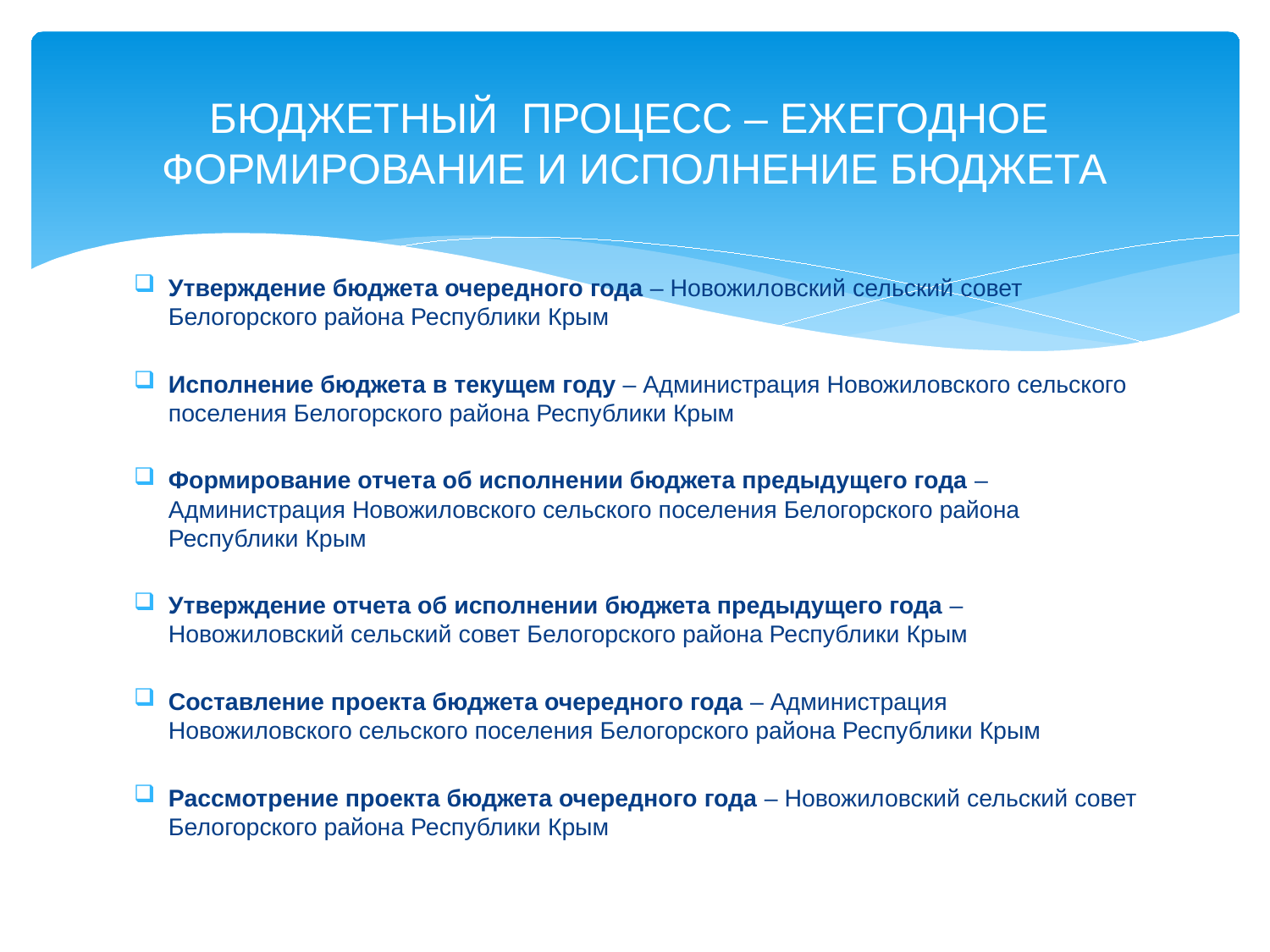

# БЮДЖЕТНЫЙ  ПРОЦЕСС – ЕЖЕГОДНОЕ  ФОРМИРОВАНИЕ И ИСПОЛНЕНИЕ БЮДЖЕТА
Утверждение бюджета очередного года – Новожиловский сельский совет Белогорского района Республики Крым

Исполнение бюджета в текущем году – Администрация Новожиловского сельского поселения Белогорского района Республики Крым

Формирование отчета об исполнении бюджета предыдущего года – Администрация Новожиловского сельского поселения Белогорского района Республики Крым

Утверждение отчета об исполнении бюджета предыдущего года – Новожиловский сельский совет Белогорского района Республики Крым

Составление проекта бюджета очередного года – Администрация Новожиловского сельского поселения Белогорского района Республики Крым

Рассмотрение проекта бюджета очередного года – Новожиловский сельский совет Белогорского района Республики Крым